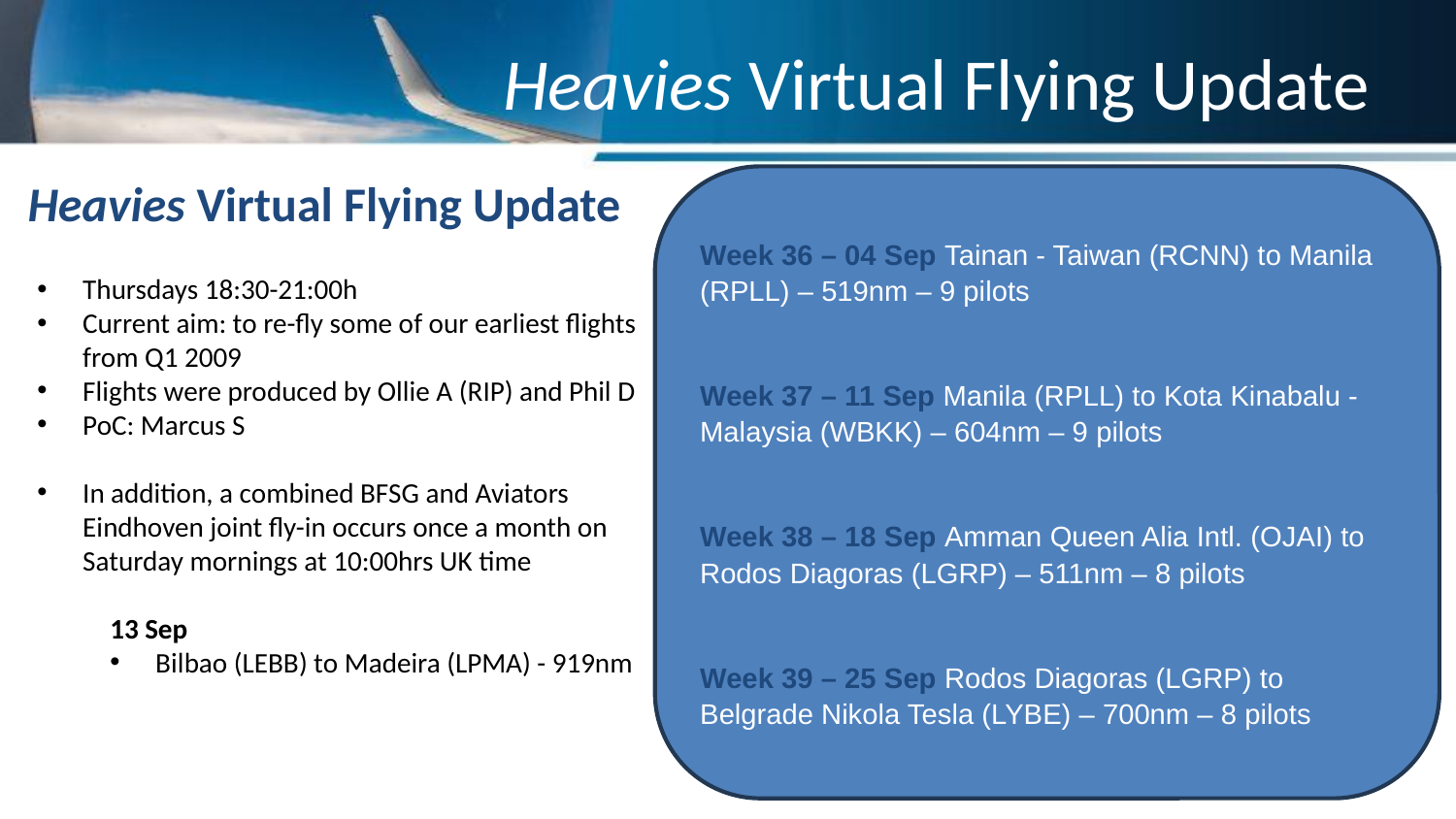

# Heavies Virtual Flying Update
Heavies Virtual Flying Update
Week 36 – 04 Sep Tainan - Taiwan (RCNN) to Manila (RPLL) – 519nm – 9 pilots

Week 37 – 11 Sep Manila (RPLL) to Kota Kinabalu - Malaysia (WBKK) – 604nm – 9 pilots

Week 38 – 18 Sep Amman Queen Alia Intl. (OJAI) to Rodos Diagoras (LGRP) – 511nm – 8 pilots

Week 39 – 25 Sep Rodos Diagoras (LGRP) to Belgrade Nikola Tesla (LYBE) – 700nm – 8 pilots
Thursdays 18:30-21:00h
Current aim: to re-fly some of our earliest flights from Q1 2009
Flights were produced by Ollie A (RIP) and Phil D
PoC: Marcus S

In addition, a combined BFSG and Aviators Eindhoven joint fly-in occurs once a month on Saturday mornings at 10:00hrs UK time

13 Sep
Bilbao (LEBB) to Madeira (LPMA) - 919nm